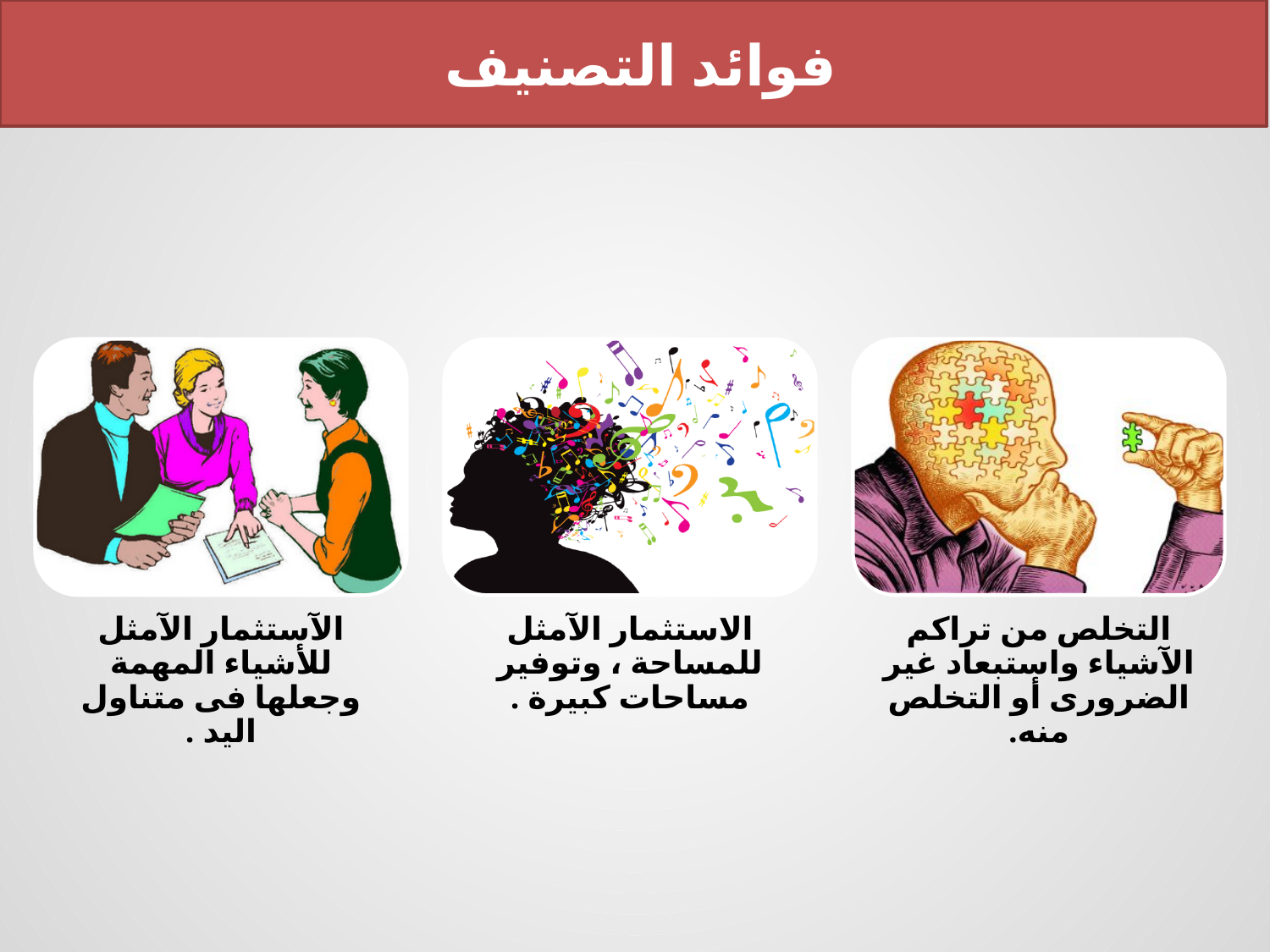

فوائد التصنيف

الآستثمار الآمثل للأشياء المهمة وجعلها فى متناول اليد .
الاستثمار الآمثل للمساحة ، وتوفير مساحات كبيرة .
التخلص من تراكم الآشياء واستبعاد غير الضرورى أو التخلص منه.